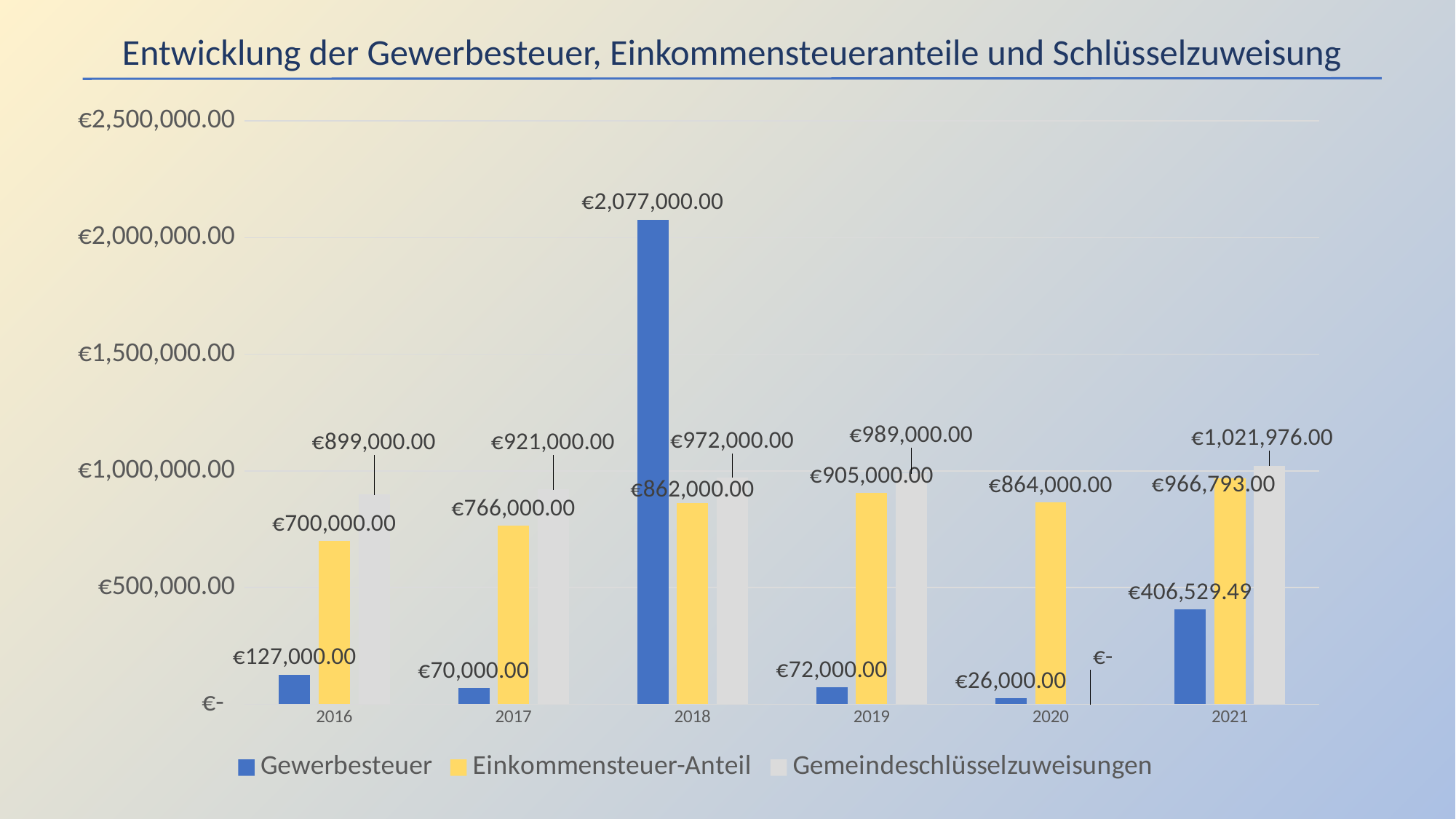

Entwicklung der Gewerbesteuer, Einkommensteueranteile und Schlüsselzuweisung

### Chart

| Category | Gewerbesteuer | Einkommensteuer-Anteil | Gemeindeschlüsselzuweisungen |
|---|---|---|---|
| 2016 | 127000.0 | 700000.0 | 899000.0 |
| 2017 | 70000.0 | 766000.0 | 921000.0 |
| 2018 | 2077000.0 | 862000.0 | 972000.0 |
| 2019 | 72000.0 | 905000.0 | 989000.0 |
| 2020 | 26000.0 | 864000.0 | 0.0 |
| 2021 | 406529.49 | 966793.0 | 1021976.0 |